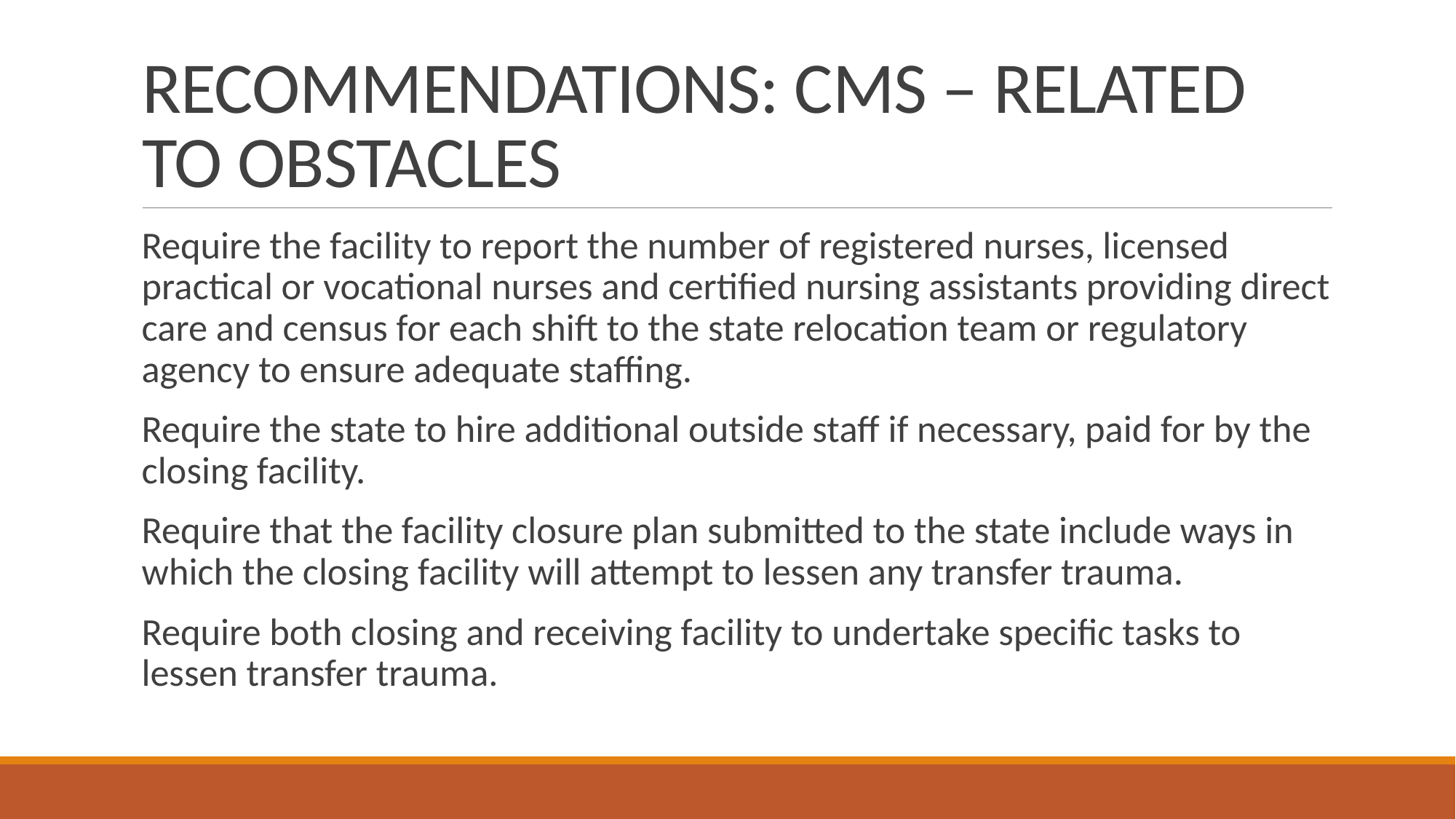

# RECOMMENDATIONS: CMS – RELATED TO OBSTACLES
Require the facility to report the number of registered nurses, licensed practical or vocational nurses and certified nursing assistants providing direct care and census for each shift to the state relocation team or regulatory agency to ensure adequate staffing.
Require the state to hire additional outside staff if necessary, paid for by the closing facility.
Require that the facility closure plan submitted to the state include ways in which the closing facility will attempt to lessen any transfer trauma.
Require both closing and receiving facility to undertake specific tasks to lessen transfer trauma.